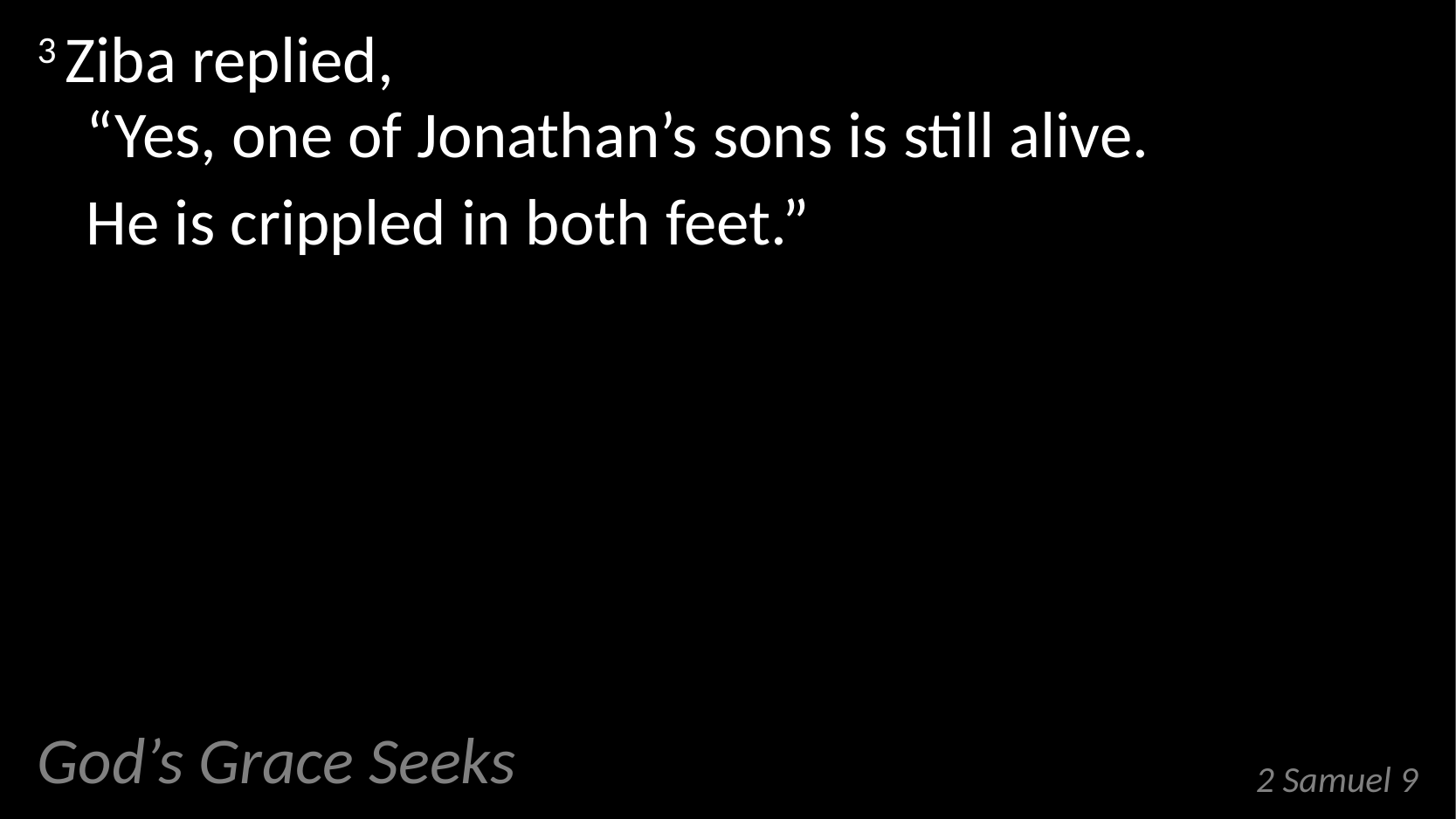

3 Ziba replied,
“Yes, one of Jonathan’s sons is still alive.
	He is crippled in both feet.”
God’s Grace Seeks
# 2 Samuel 9